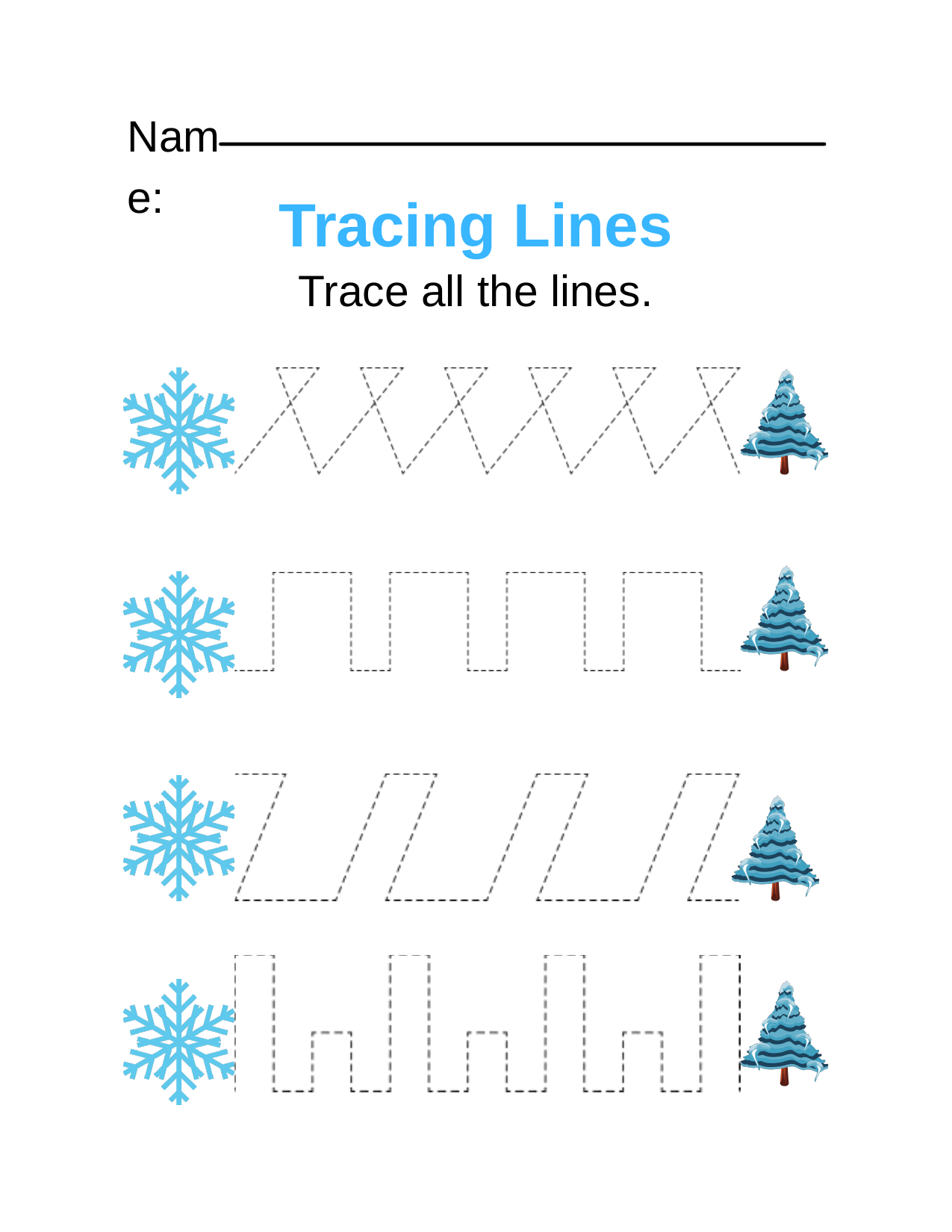

Name:

Tracing Lines
Trace all the lines.